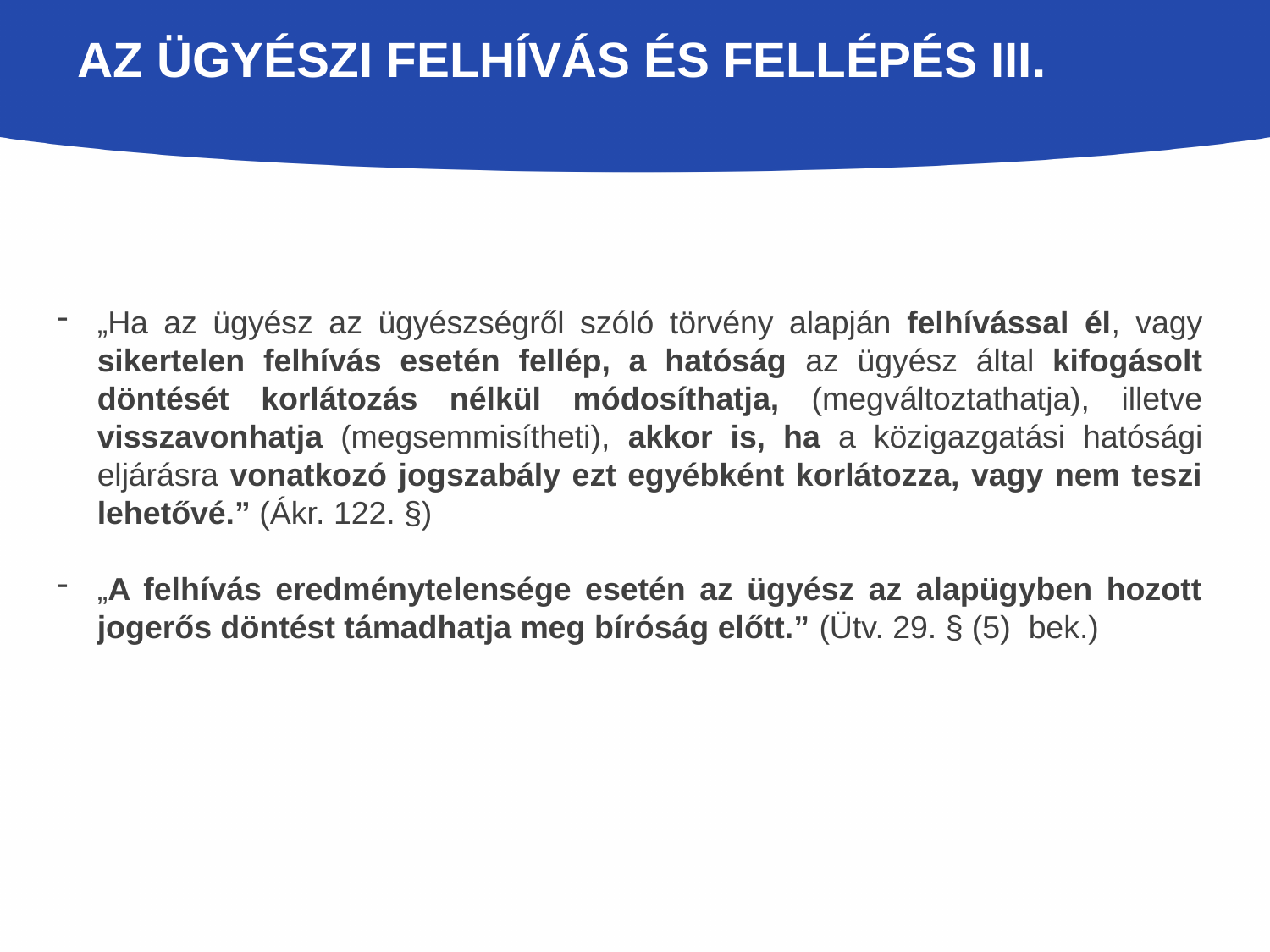

# Az ügyészi felhívás és fellépés III.
„Ha az ügyész az ügyészségről szóló törvény alapján felhívással él, vagy sikertelen felhívás esetén fellép, a hatóság az ügyész által kifogásolt döntését korlátozás nélkül módosíthatja, (megváltoztathatja), illetve visszavonhatja (megsemmisítheti), akkor is, ha a közigazgatási hatósági eljárásra vonatkozó jogszabály ezt egyébként korlátozza, vagy nem teszi lehetővé.” (Ákr. 122. §)

„A felhívás eredménytelensége esetén az ügyész az alapügyben hozott jogerős döntést támadhatja meg bíróság előtt.” (Ütv. 29. § (5)  bek.)